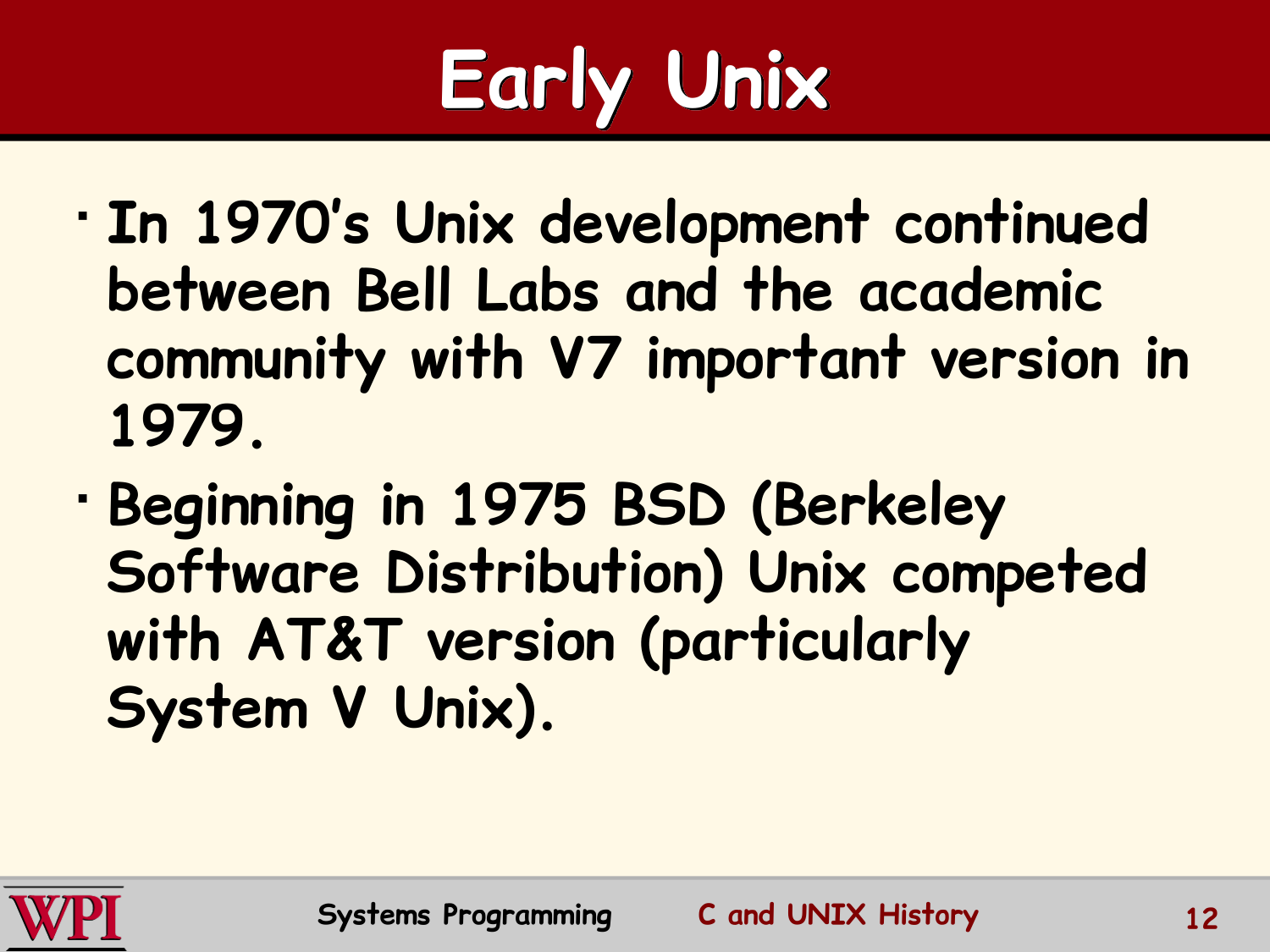

# Early Unix
In 1970’s Unix development continued between Bell Labs and the academic community with V7 important version in 1979.
Beginning in 1975 BSD (Berkeley Software Distribution) Unix competed with AT&T version (particularly System V Unix).

Systems Programming       C and UNIX History
12